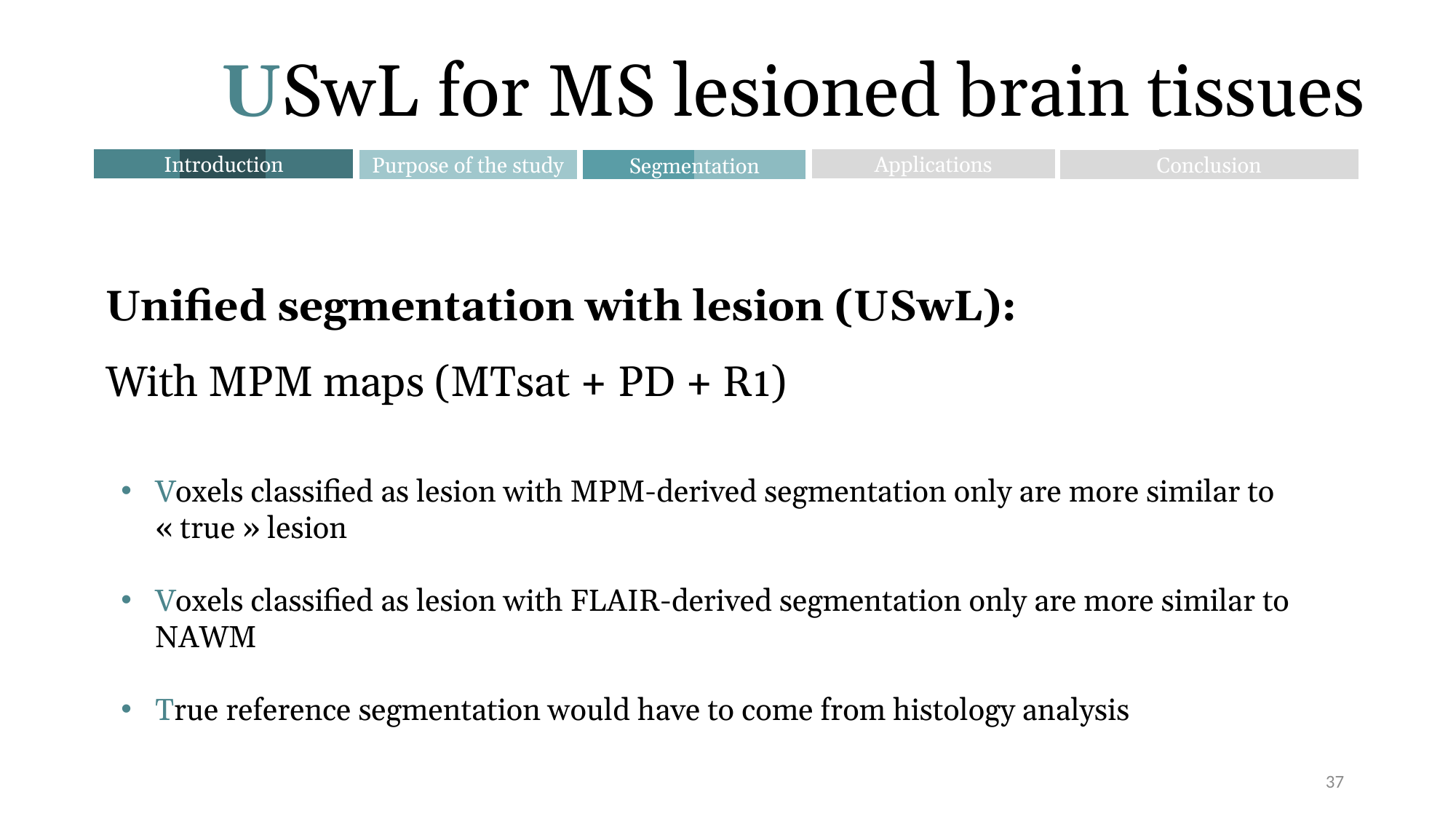

USwL for MS lesioned brain tissues

Introduction

Applications
Conclusion

Purpose of the study

Segmentation
Unified segmentation with lesion (USwL):
With MPM maps (MTsat + PD + R1)
Voxels classified as lesion with MPM-derived segmentation only are more similar to « true » lesion

Voxels classified as lesion with FLAIR-derived segmentation only are more similar to NAWM

True reference segmentation would have to come from histology analysis

37